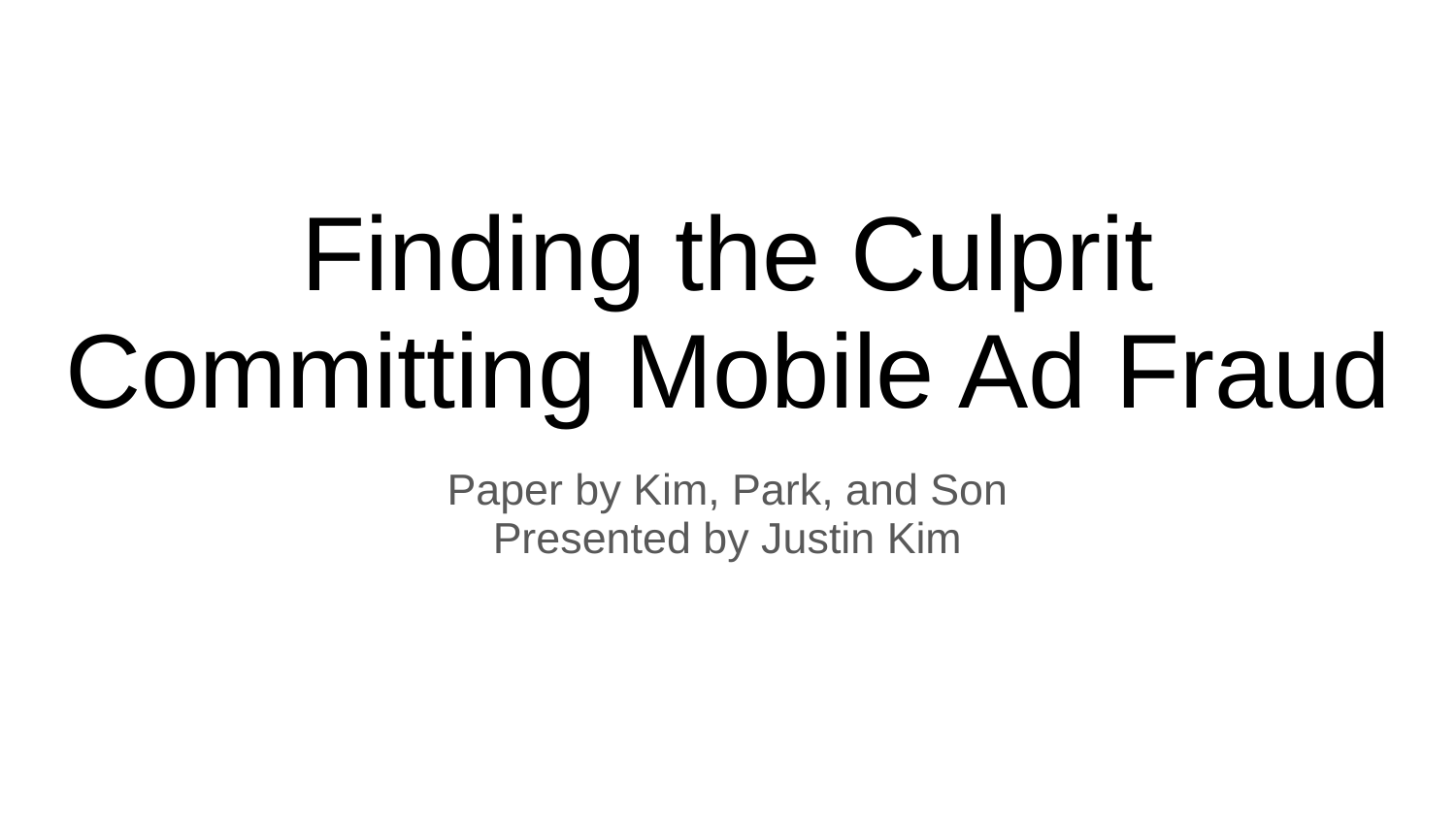

# Finding the Culprit Committing Mobile Ad Fraud
Paper by Kim, Park, and Son
Presented by Justin Kim